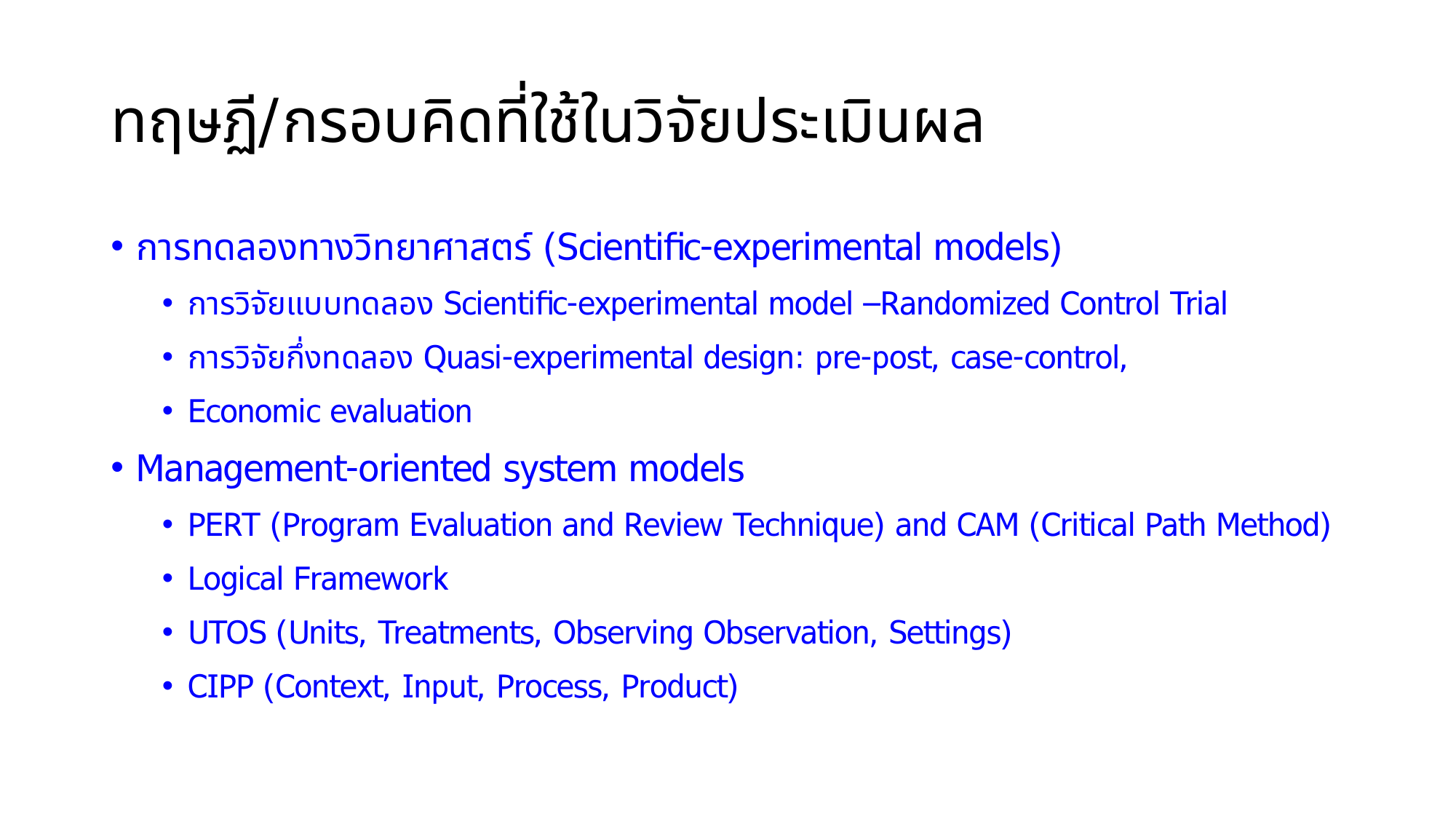

# ทฤษฏี/กรอบคิดที่ใช้ในวิจัยประเมินผล
การทดลองทางวิทยาศาสตร์ (Scientific-experimental models)
การวิจัยแบบทดลอง Scientific-experimental model –Randomized Control Trial
การวิจัยกึ่งทดลอง Quasi-experimental design: pre-post, case-control,
Economic evaluation
Management-oriented system models
PERT (Program Evaluation and Review Technique) and CAM (Critical Path Method)
Logical Framework
UTOS (Units, Treatments, Observing Observation, Settings)
CIPP (Context, Input, Process, Product)